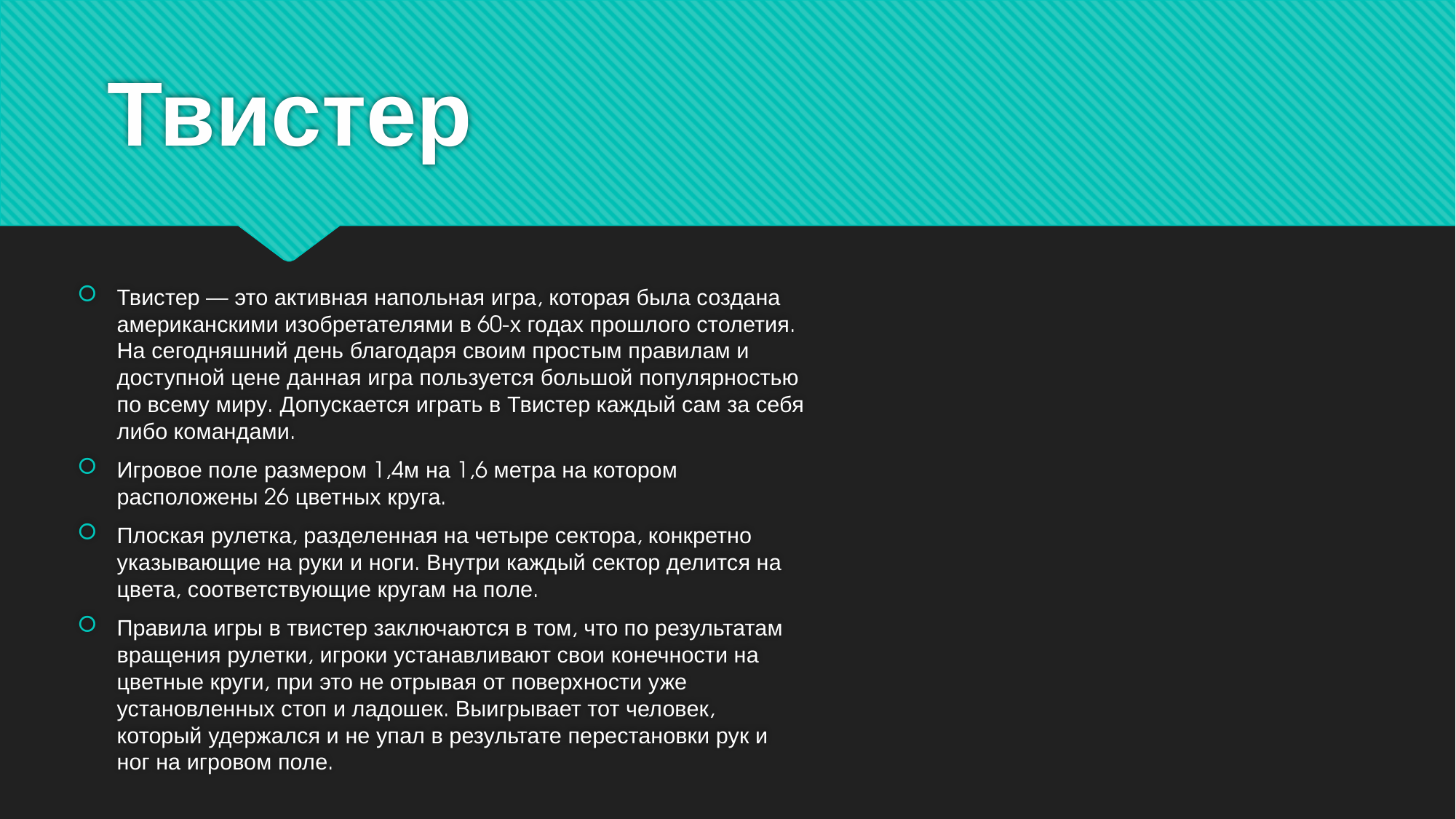

# Твистер
Твистер — это активная напольная игра, которая была создана американскими изобретателями в 60-х годах прошлого столетия. На сегодняшний день благодаря своим простым правилам и доступной цене данная игра пользуется большой популярностью по всему миру. Допускается играть в Твистер каждый сам за себя либо командами.
Игровое поле размером 1,4м на 1,6 метра на котором расположены 26 цветных круга.
Плоская рулетка, разделенная на четыре сектора, конкретно указывающие на руки и ноги. Внутри каждый сектор делится на цвета, соответствующие кругам на поле.
Правила игры в твистер заключаются в том, что по результатам вращения рулетки, игроки устанавливают свои конечности на цветные круги, при это не отрывая от поверхности уже установленных стоп и ладошек. Выигрывает тот человек, который удержался и не упал в результате перестановки рук и ног на игровом поле.